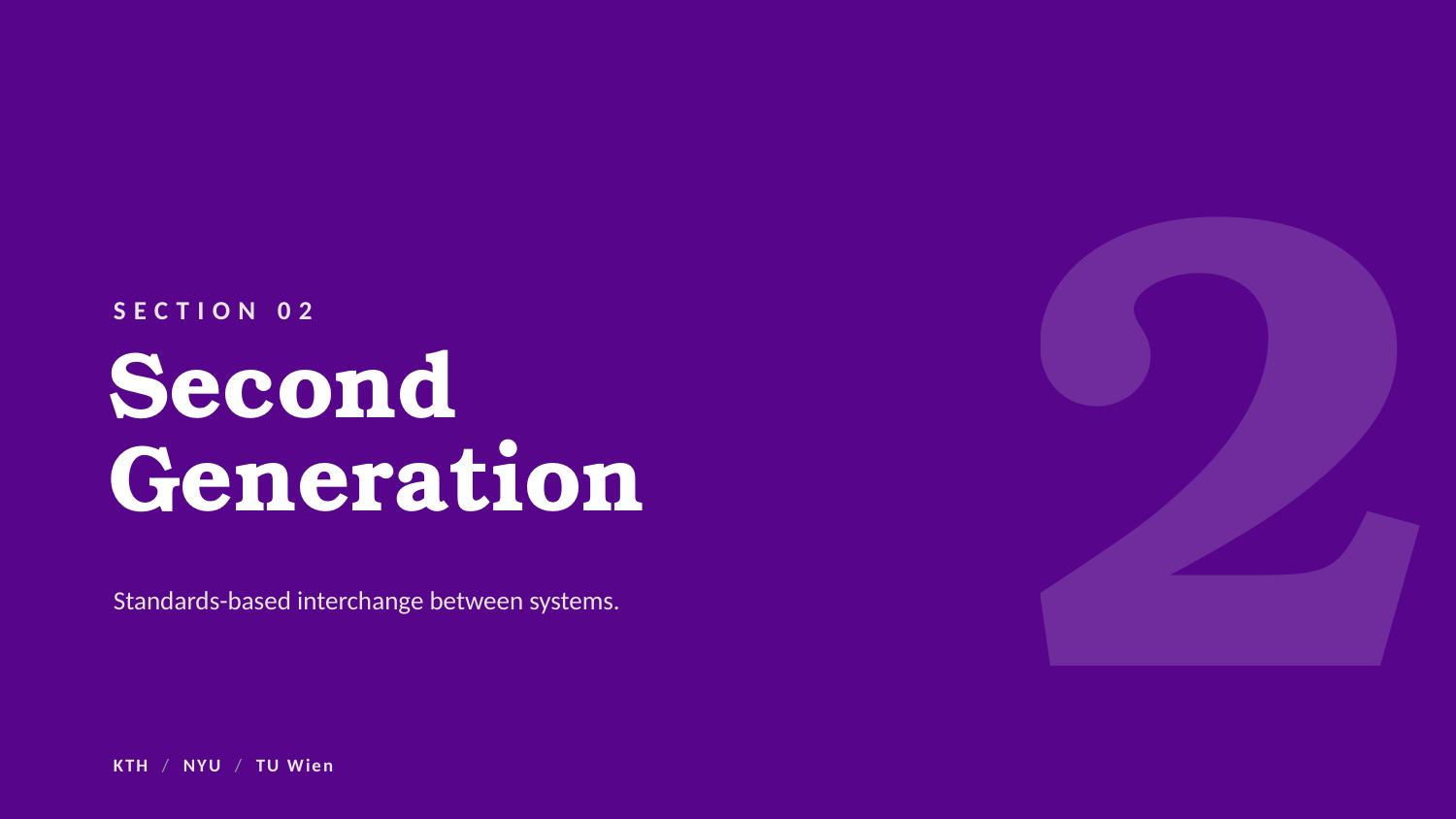

2
SECTION 02
Second Generation
Standards-based interchange between systems.
KTH  /  NYU  /  TU Wien